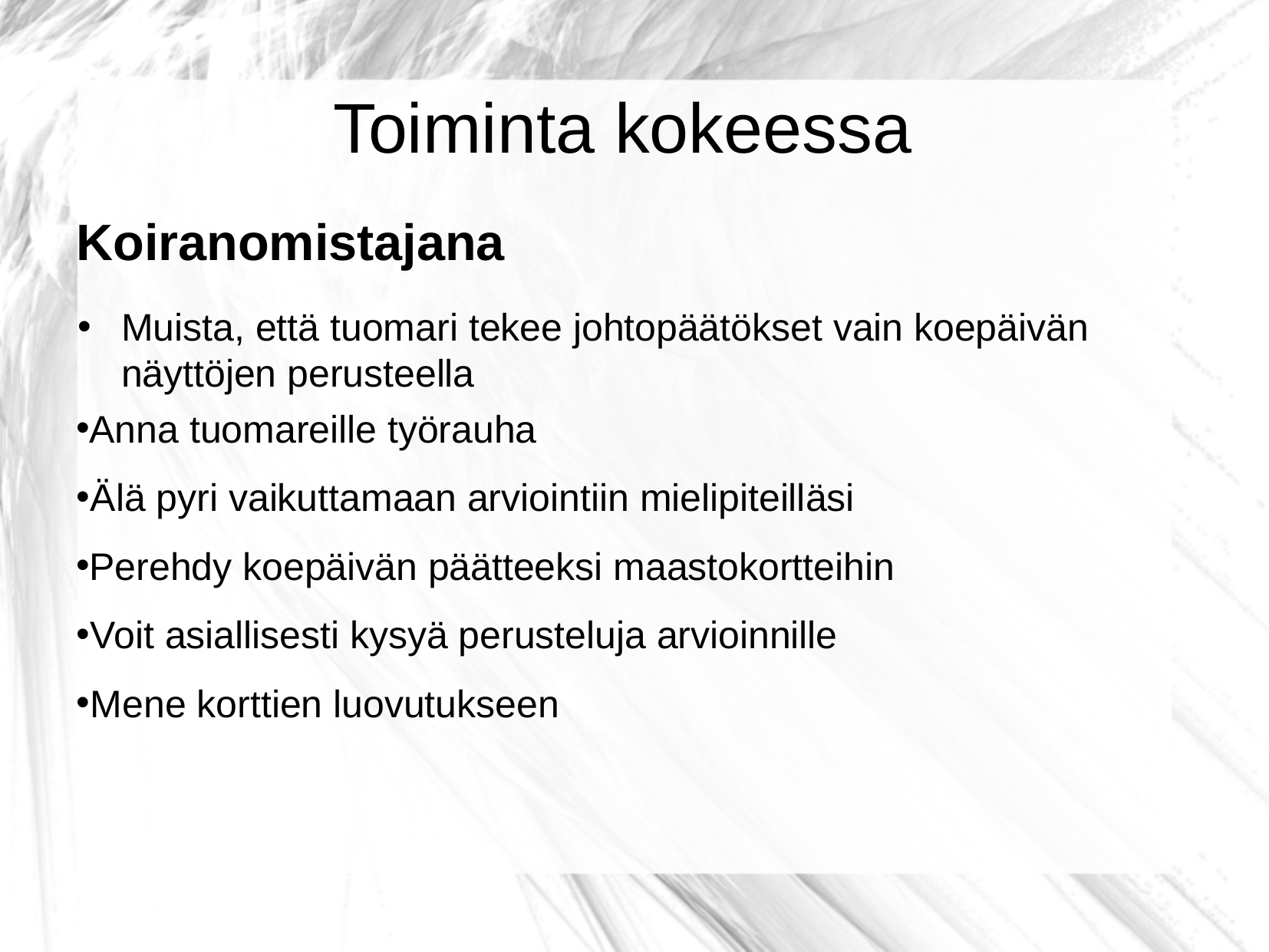

Toiminta kokeessa
Koiranomistajana
Muista, että tuomari tekee johtopäätökset vain koepäivän näyttöjen perusteella
Anna tuomareille työrauha
Älä pyri vaikuttamaan arviointiin mielipiteilläsi
Perehdy koepäivän päätteeksi maastokortteihin
Voit asiallisesti kysyä perusteluja arvioinnille
Mene korttien luovutukseen